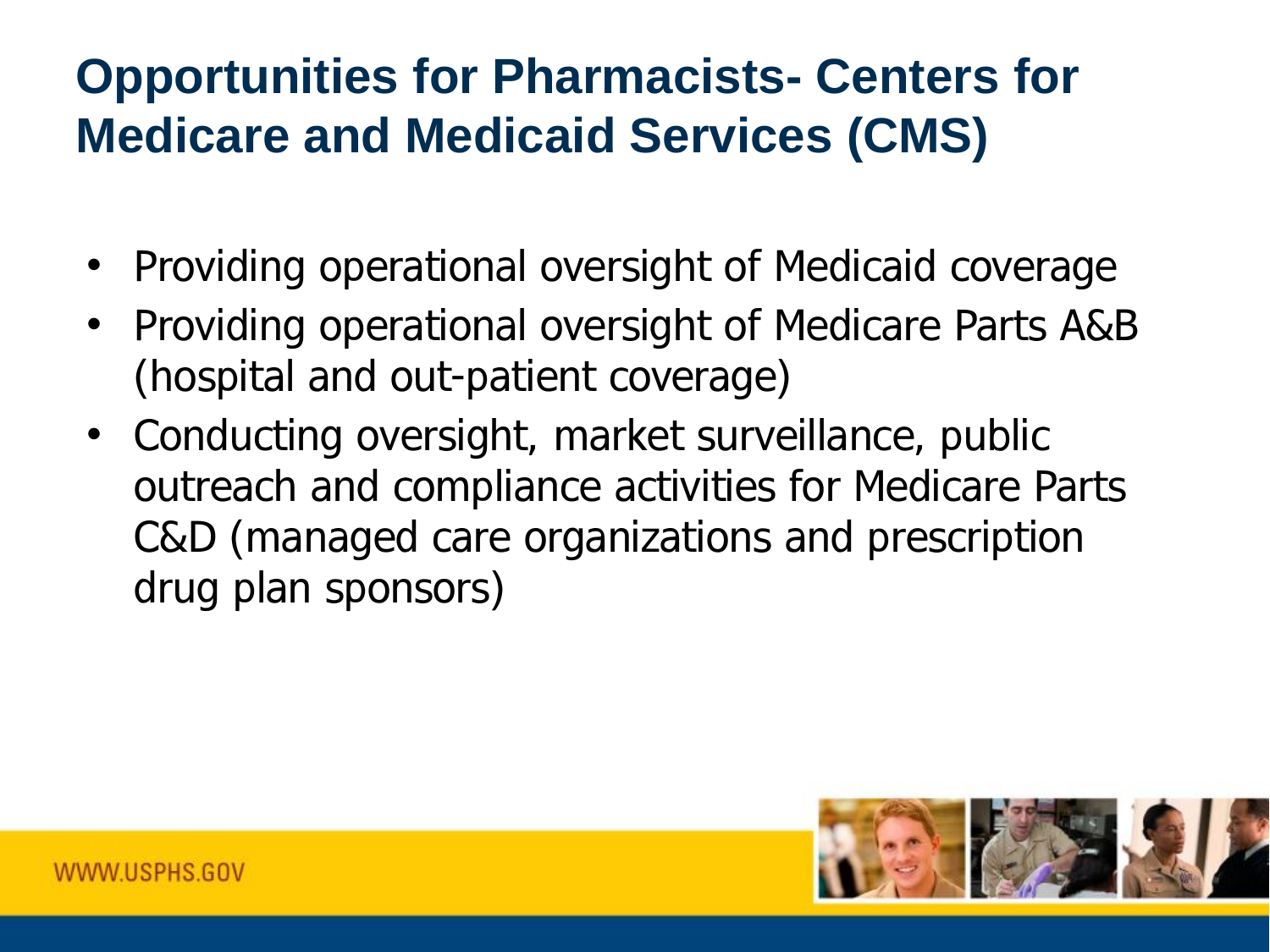

# Opportunities for Pharmacists- Centers for Medicare and Medicaid Services (CMS)

Providing operational oversight of Medicaid coverage
Providing operational oversight of Medicare Parts A&B (hospital and out-patient coverage)
Conducting oversight, market surveillance, public outreach and compliance activities for Medicare Parts C&D (managed care organizations and prescription drug plan sponsors)